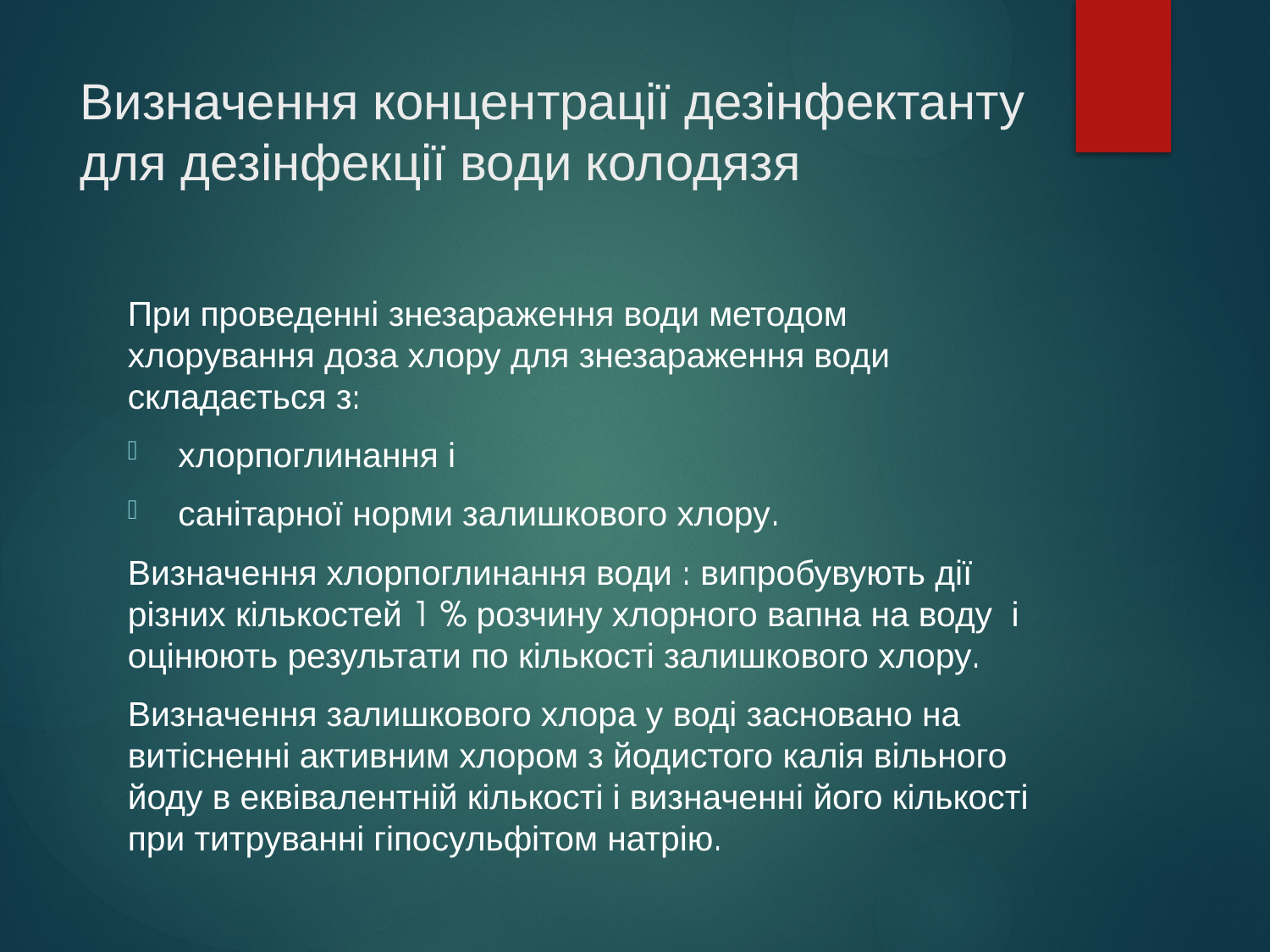

# Визначення концентрації дезінфектанту для дезінфекції води колодязя
При проведенні знезараження води методом хлорування доза хлору для знезараження води складається з:
хлорпоглинання і
санітарної норми залишкового хлору.
Визначення хлорпоглинання води : випробувують дії різних кількостей 1 % розчину хлорного вапна на воду  і оцінюють результати по кількості залишкового хлору.
Визначення залишкового хлора у воді засновано на витісненні активним хлором з йодистого калія вільного йоду в еквівалентній кількості і визначенні його кількості при титруванні гіпосульфітом натрію.